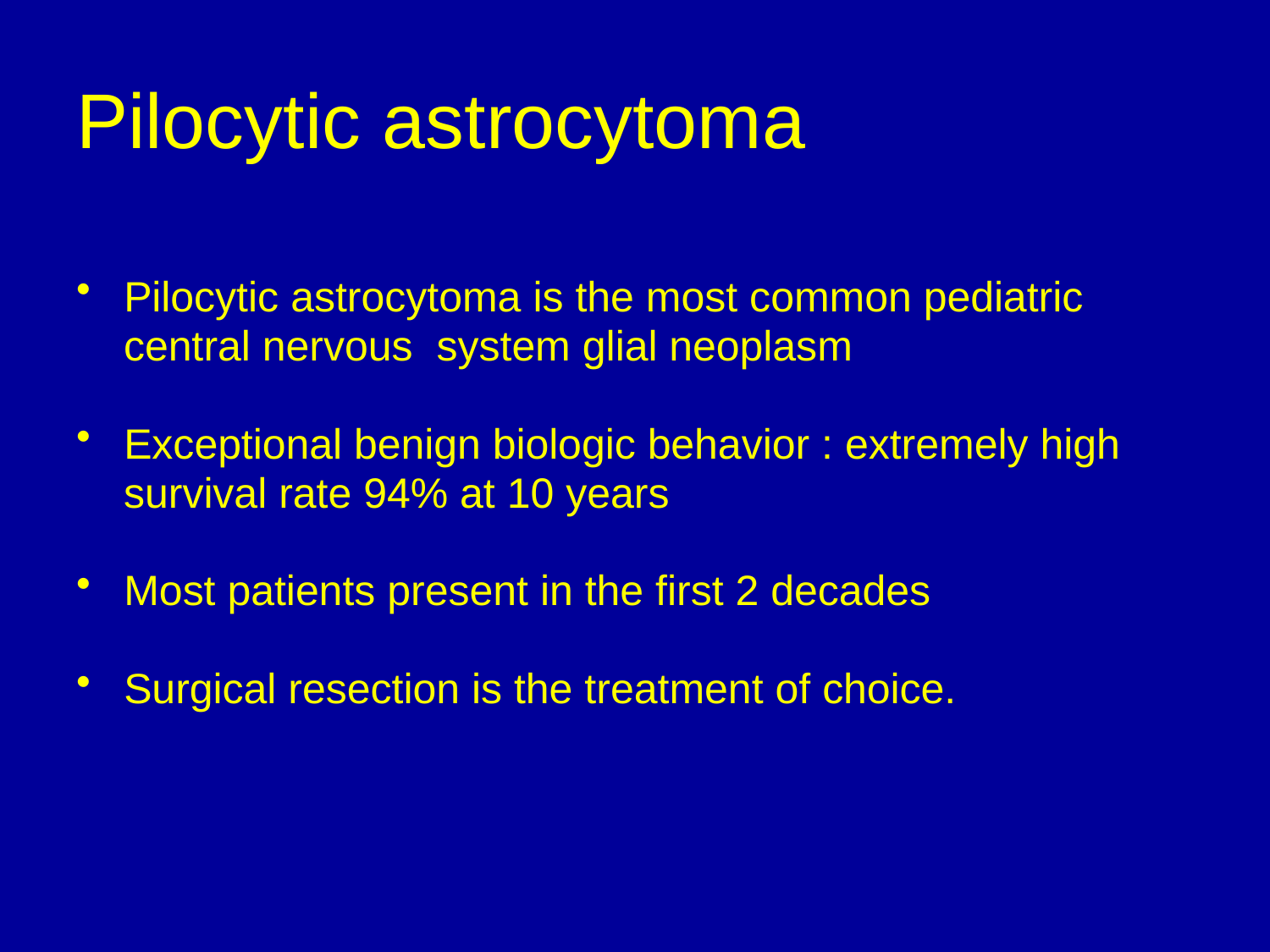

Pilocytic astrocytoma

Pilocytic astrocytoma is the most common pediatric
    central nervous  system glial neoplasm

Exceptional benign biologic behavior : extremely high
    survival rate 94% at 10 years

Most patients present in the first 2 decades

Surgical resection is the treatment of choice.